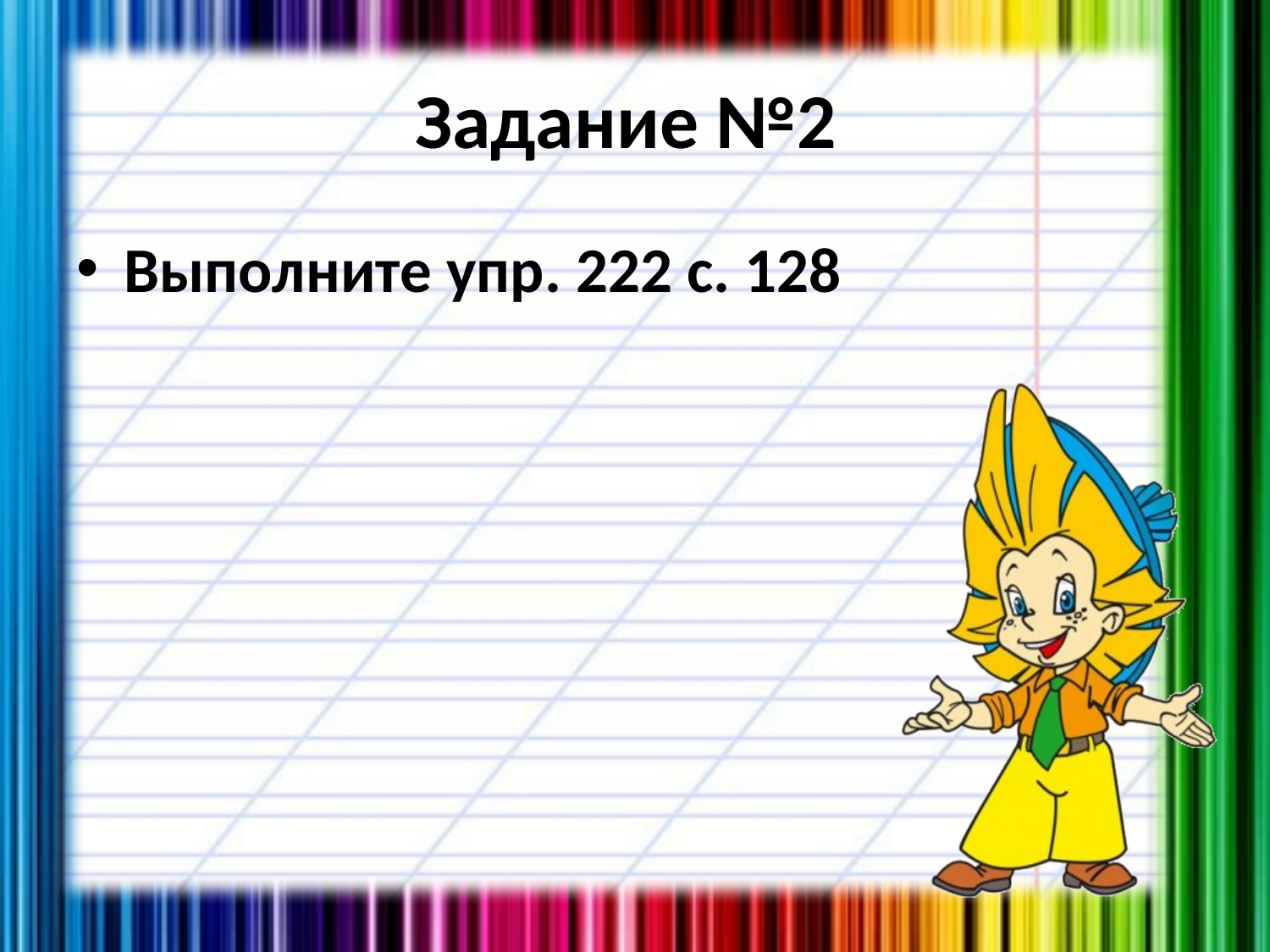

# Задание №2
Выполните упр. 222 с. 128